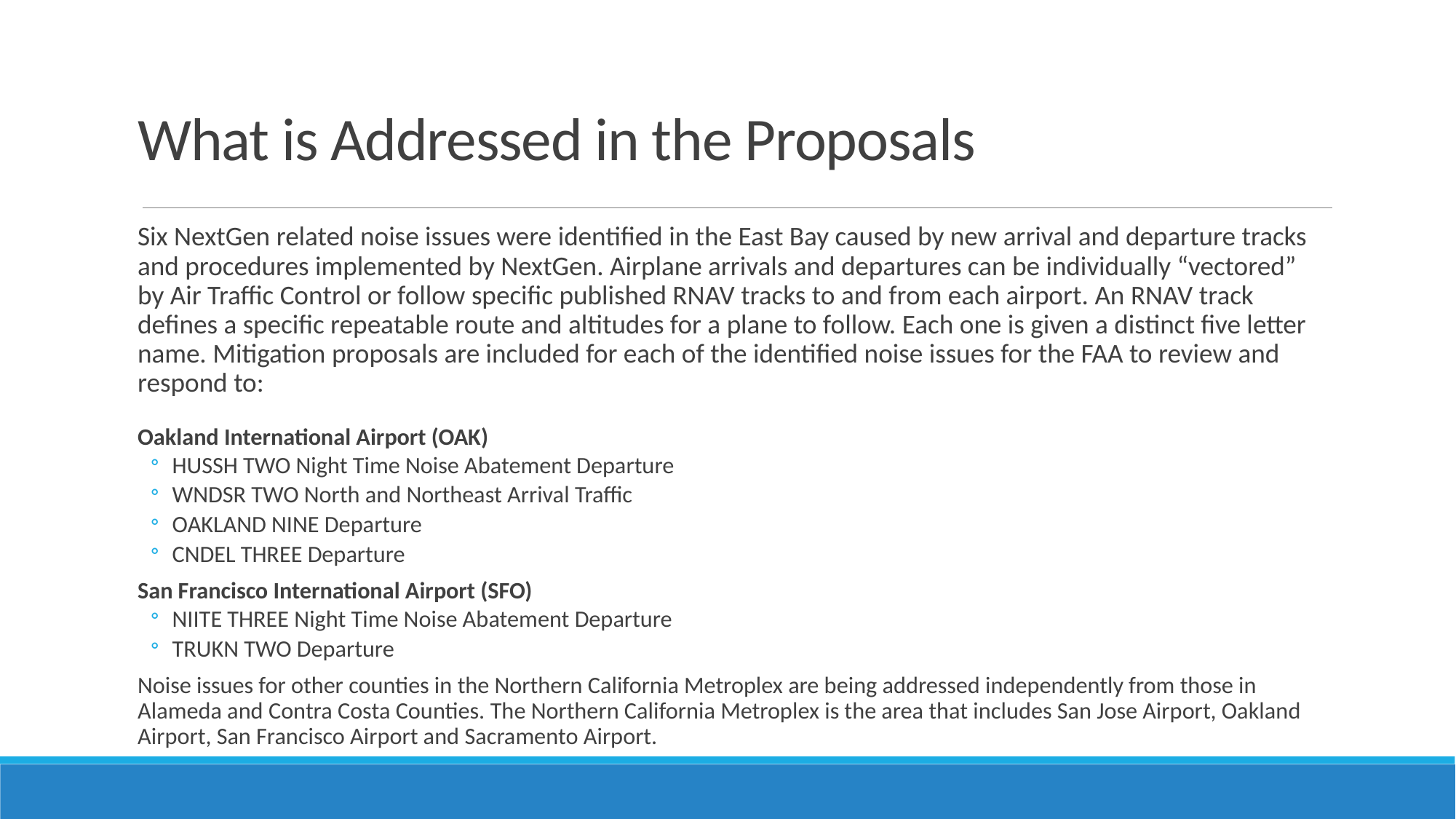

# What is Addressed in the Proposals
Six NextGen related noise issues were identified in the East Bay caused by new arrival and departure tracks and procedures implemented by NextGen. Airplane arrivals and departures can be individually “vectored” by Air Traffic Control or follow specific published RNAV tracks to and from each airport. An RNAV track defines a specific repeatable route and altitudes for a plane to follow. Each one is given a distinct five letter name. Mitigation proposals are included for each of the identified noise issues for the FAA to review and respond to:

Oakland International Airport (OAK)
HUSSH TWO Night Time Noise Abatement Departure
WNDSR TWO North and Northeast Arrival Traffic
OAKLAND NINE Departure
CNDEL THREE Departure
San Francisco International Airport (SFO)
NIITE THREE Night Time Noise Abatement Departure
TRUKN TWO Departure
Noise issues for other counties in the Northern California Metroplex are being addressed independently from those in Alameda and Contra Costa Counties. The Northern California Metroplex is the area that includes San Jose Airport, Oakland Airport, San Francisco Airport and Sacramento Airport.